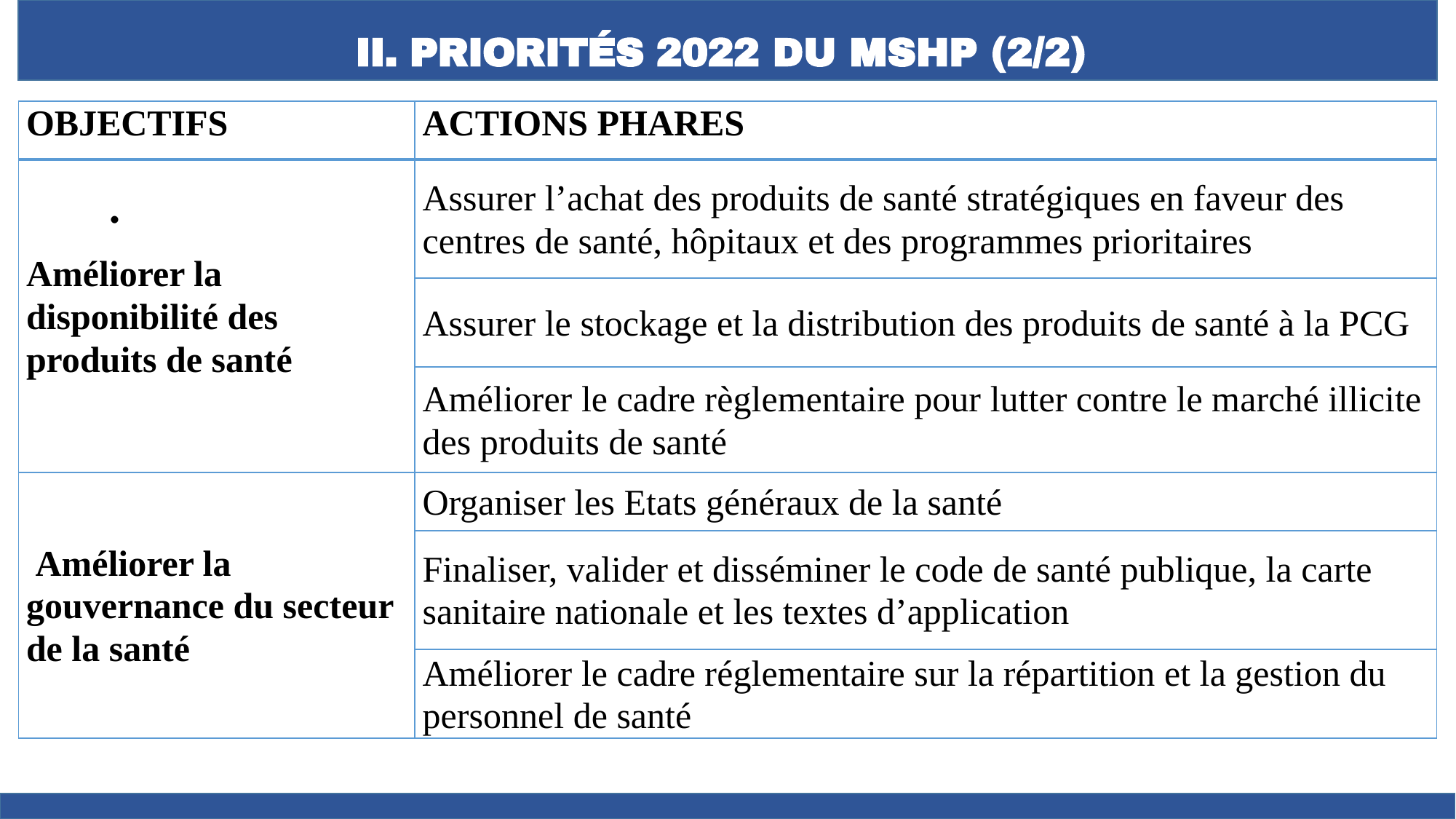

# II. PRIORITÉS 2022 DU MSHP (2/2)
| OBJECTIFS | ACTIONS PHARES |
| --- | --- |
| Améliorer la disponibilité des produits de santé | Assurer l’achat des produits de santé stratégiques en faveur des centres de santé, hôpitaux et des programmes prioritaires |
|  | Assurer le stockage et la distribution des produits de santé à la PCG |
|  | Améliorer le cadre règlementaire pour lutter contre le marché illicite des produits de santé |
| Améliorer la gouvernance du secteur de la santé | Organiser les Etats généraux de la santé |
|  | Finaliser, valider et disséminer le code de santé publique, la carte sanitaire nationale et les textes d’application |
|  | Améliorer le cadre réglementaire sur la répartition et la gestion du personnel de santé |
.